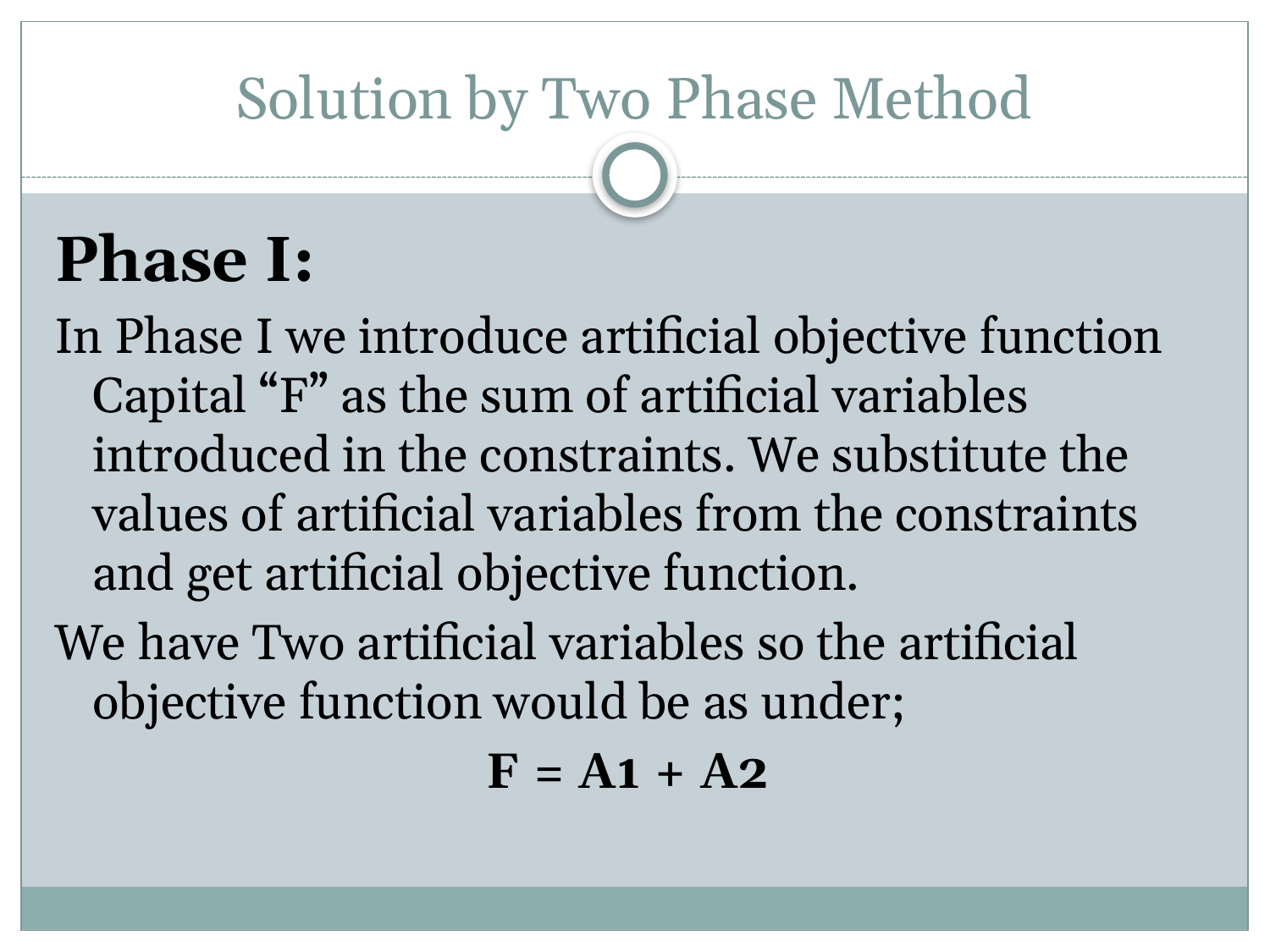

# Solution by Two Phase Method
Phase I:
In Phase I we introduce artificial objective function Capital “F” as the sum of artificial variables introduced in the constraints. We substitute the values of artificial variables from the constraints and get artificial objective function.
We have Two artificial variables so the artificial objective function would be as under;
F = A1 + A2